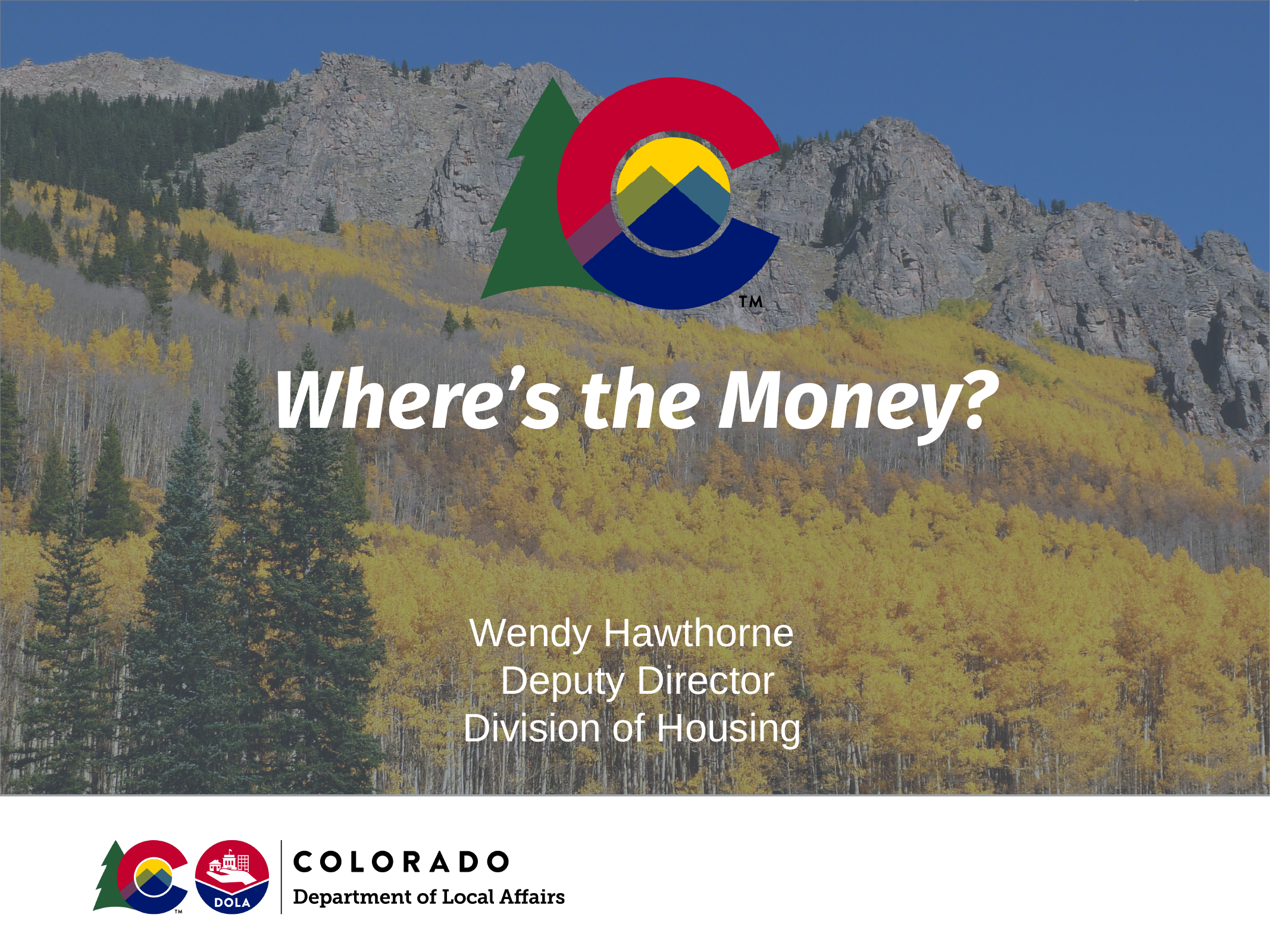

# Where’s the Money?
Wendy Hawthorne
 Deputy Director
Division of Housing